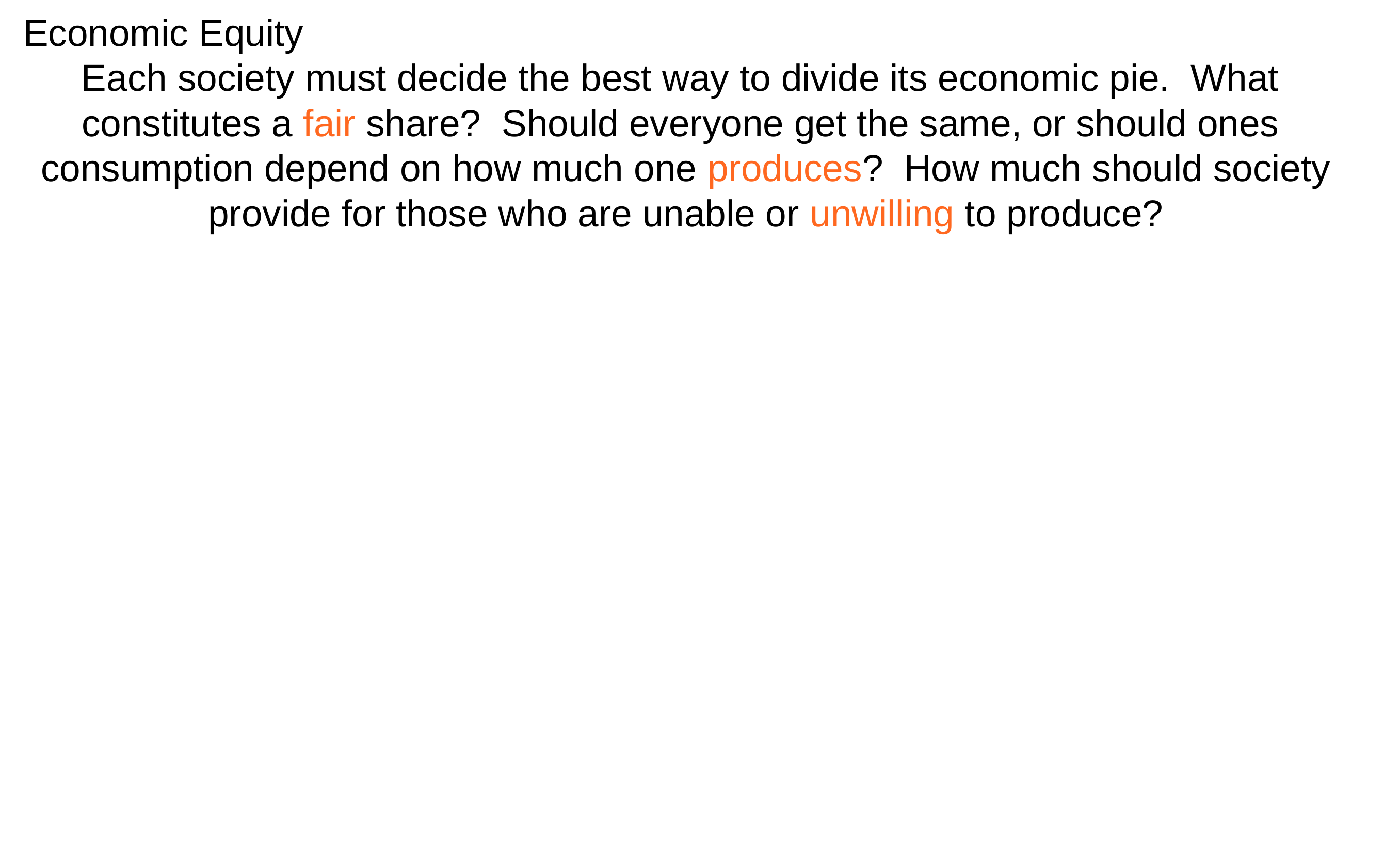

Economic Equity
Each society must decide the best way  to divide its economic pie.  What  constitutes a fair share?  Should everyone get the same, or should ones  consumption depend on how much one  produces?  How much should society provide for those who are unable or  unwilling to produce?